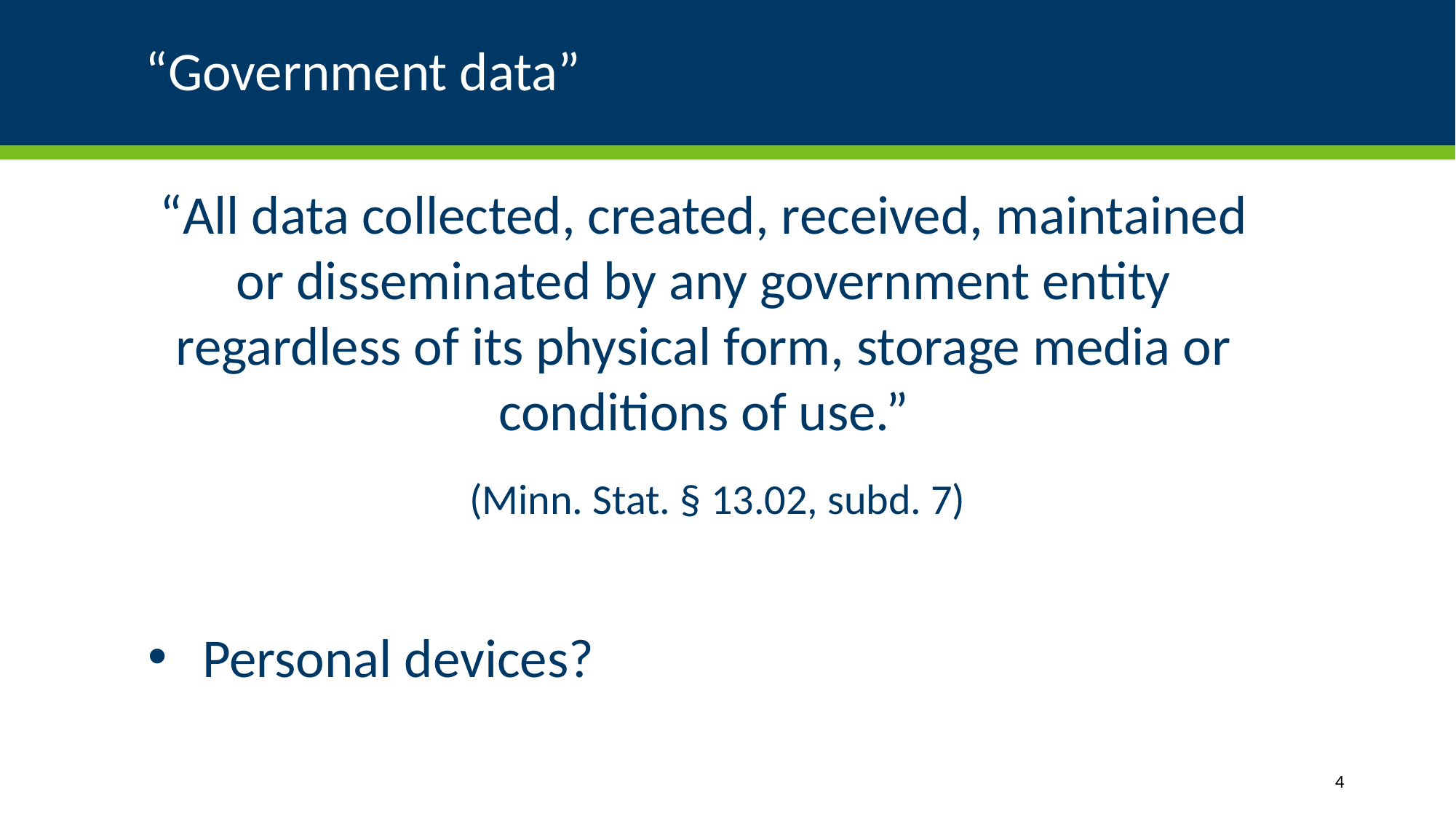

# “Government data”
“All data collected, created, received, maintained or disseminated by any government entity regardless of its physical form, storage media or conditions of use.”
	(Minn. Stat. § 13.02, subd. 7)
Personal devices?
4